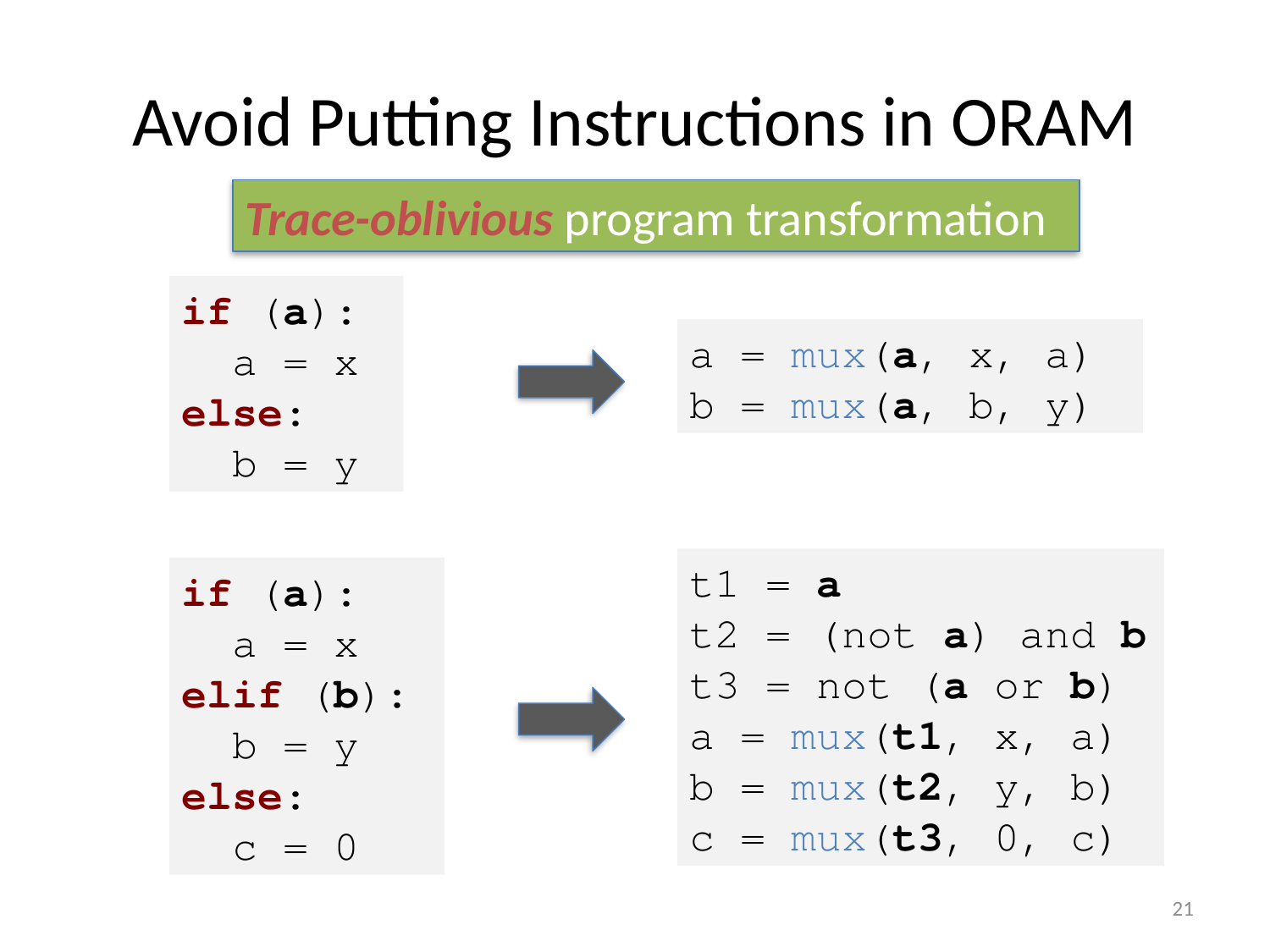

# Avoid Putting Instructions in ORAM
Trace-oblivious program transformation
if (a):
  a = x
else:
  b = y
a = mux(a, x, a)
b = mux(a, b, y)

t1 = a
t2 = (not a) and b
t3 = not (a or b)
a = mux(t1, x, a)
b = mux(t2, y, b)
c = mux(t3, 0, c)

if (a):
  a = x
elif (b):
  b = y
else:
  c = 0
21